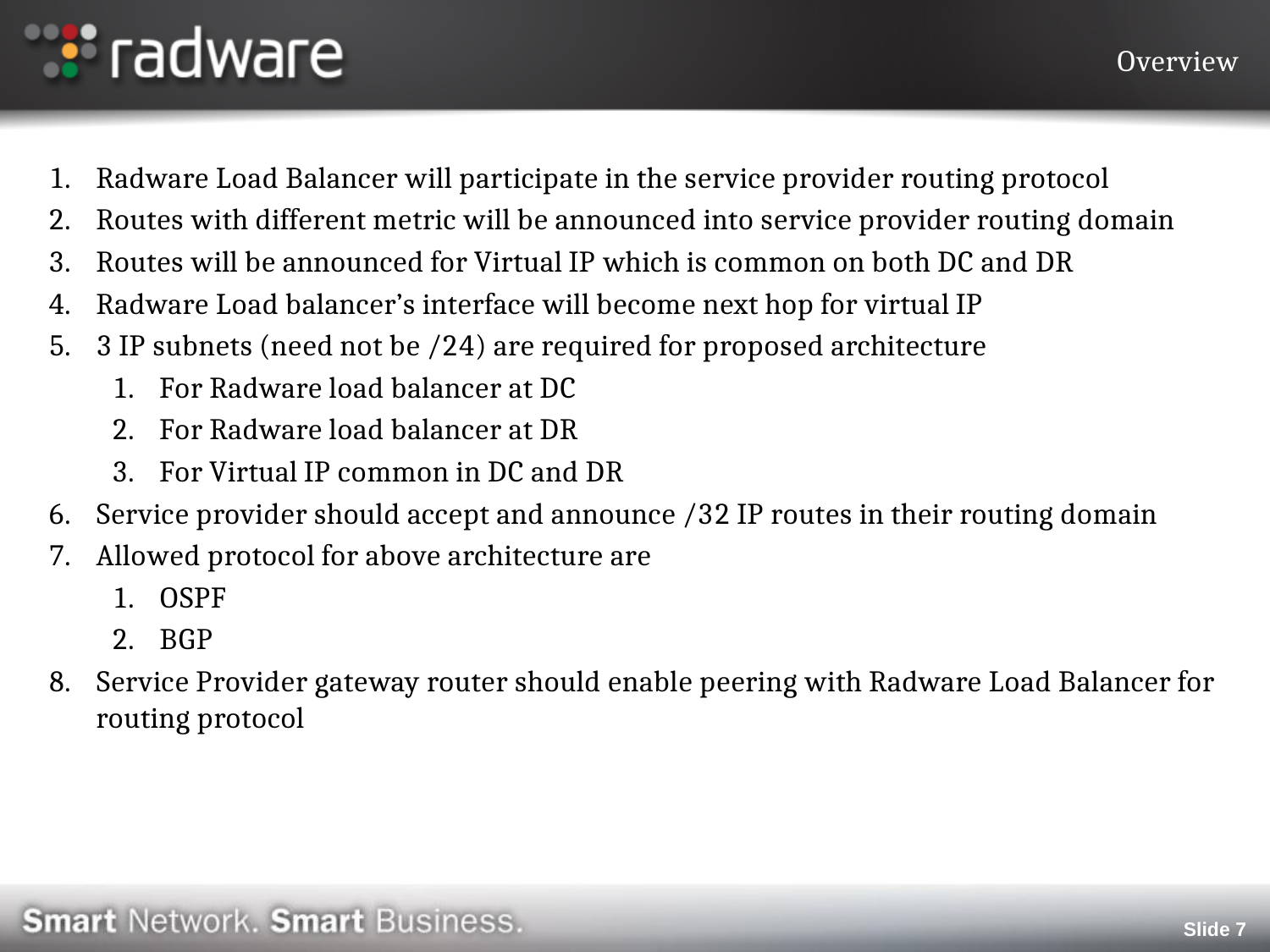

# Overview
Radware Load Balancer will participate in the service provider routing protocol
Routes with different metric will be announced into service provider routing domain
Routes will be announced for Virtual IP which is common on both DC and DR
Radware Load balancer’s interface will become next hop for virtual IP
3 IP subnets (need not be /24) are required for proposed architecture
For Radware load balancer at DC
For Radware load balancer at DR
For Virtual IP common in DC and DR
Service provider should accept and announce /32 IP routes in their routing domain
Allowed protocol for above architecture are
OSPF
BGP
Service Provider gateway router should enable peering with Radware Load Balancer for routing protocol
Slide 7